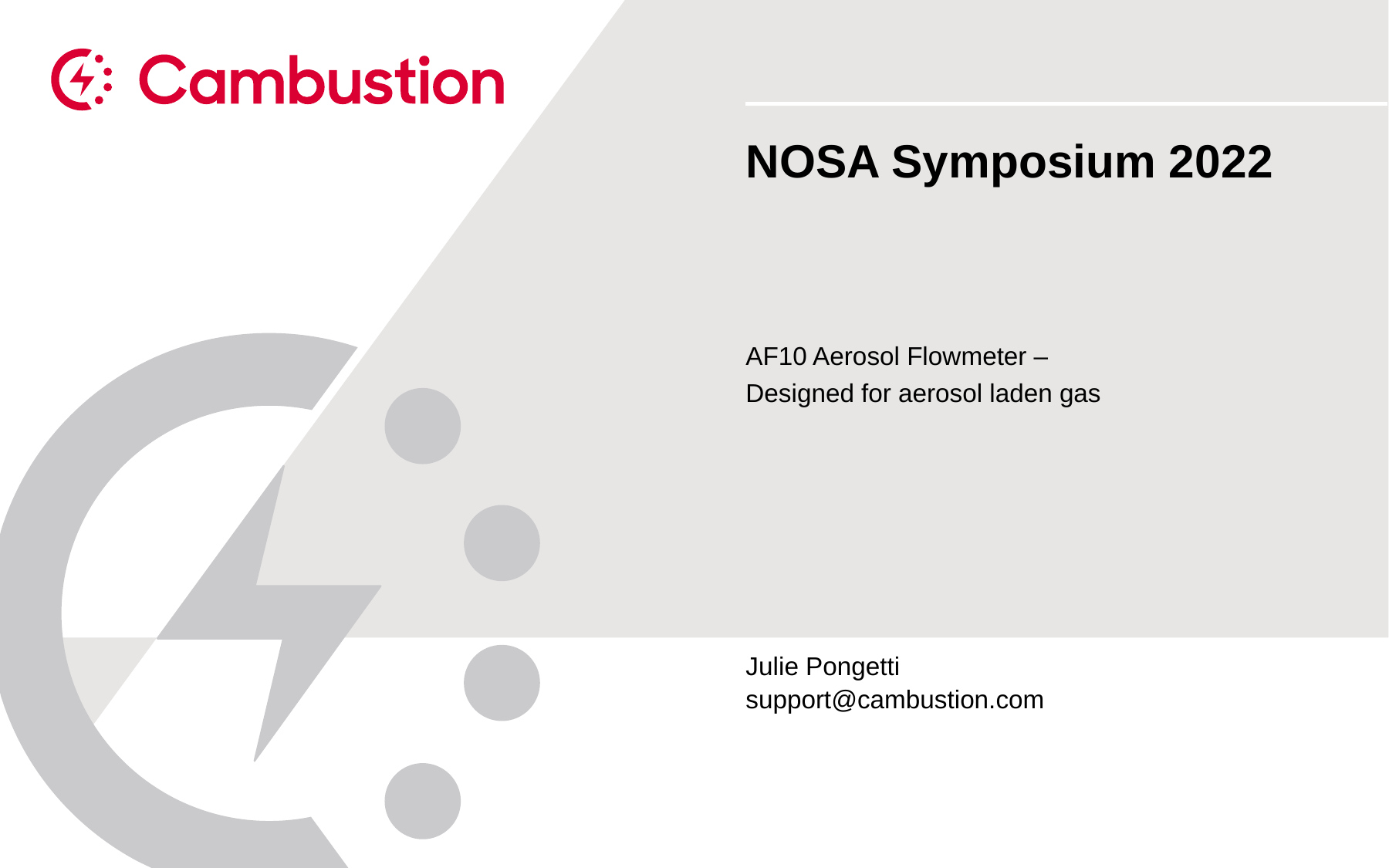

# NOSA Symposium 2022
AF10 Aerosol Flowmeter –
Designed for aerosol laden gas
Julie Pongetti
support@cambustion.com